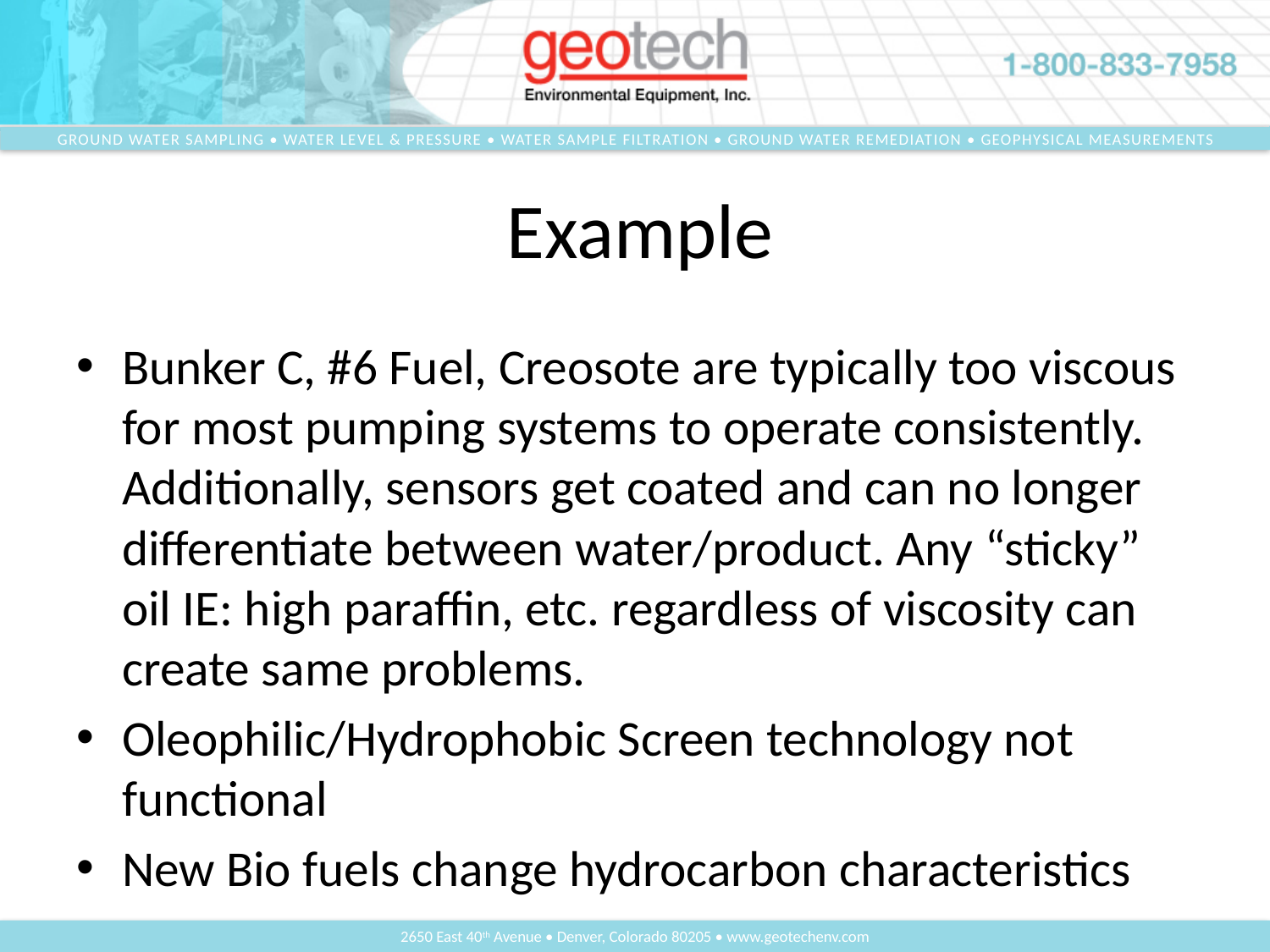

# Example
Bunker C, #6 Fuel, Creosote are typically too viscous for most pumping systems to operate consistently.  Additionally, sensors get coated and can no longer differentiate between water/product. Any “sticky” oil IE: high paraffin, etc. regardless of viscosity can create same problems.
Oleophilic/Hydrophobic Screen technology not functional
New Bio fuels change hydrocarbon characteristics